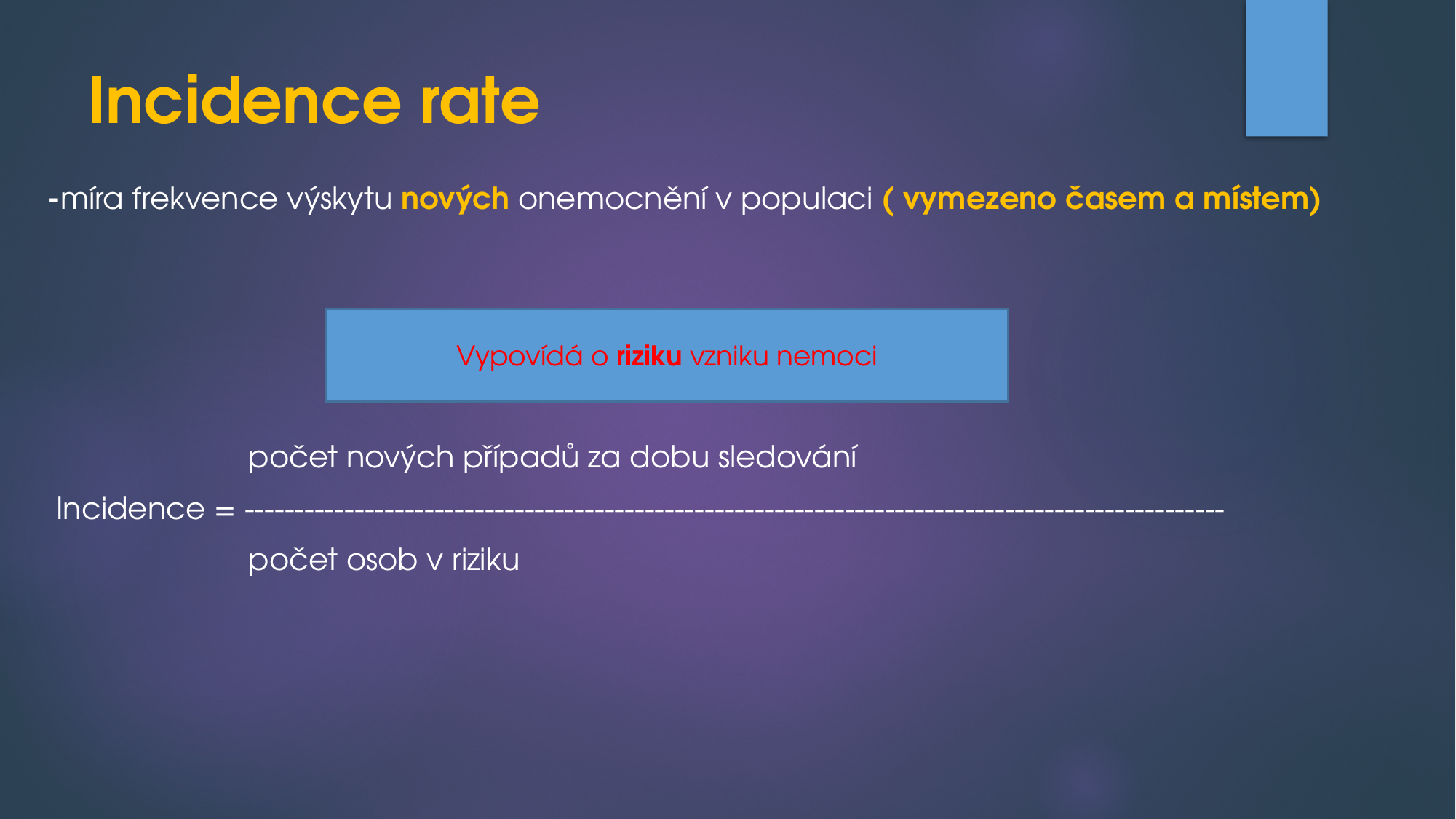

# Incidence rate
-míra frekvence výskytu nových onemocnění v populaci ( vymezeno časem a místem)

                        počet nových případů za dobu sledování
 Incidence = --------------------------------------------------------------------------------------------------
                        počet osob v riziku

Vypovídá o riziku vzniku nemoci